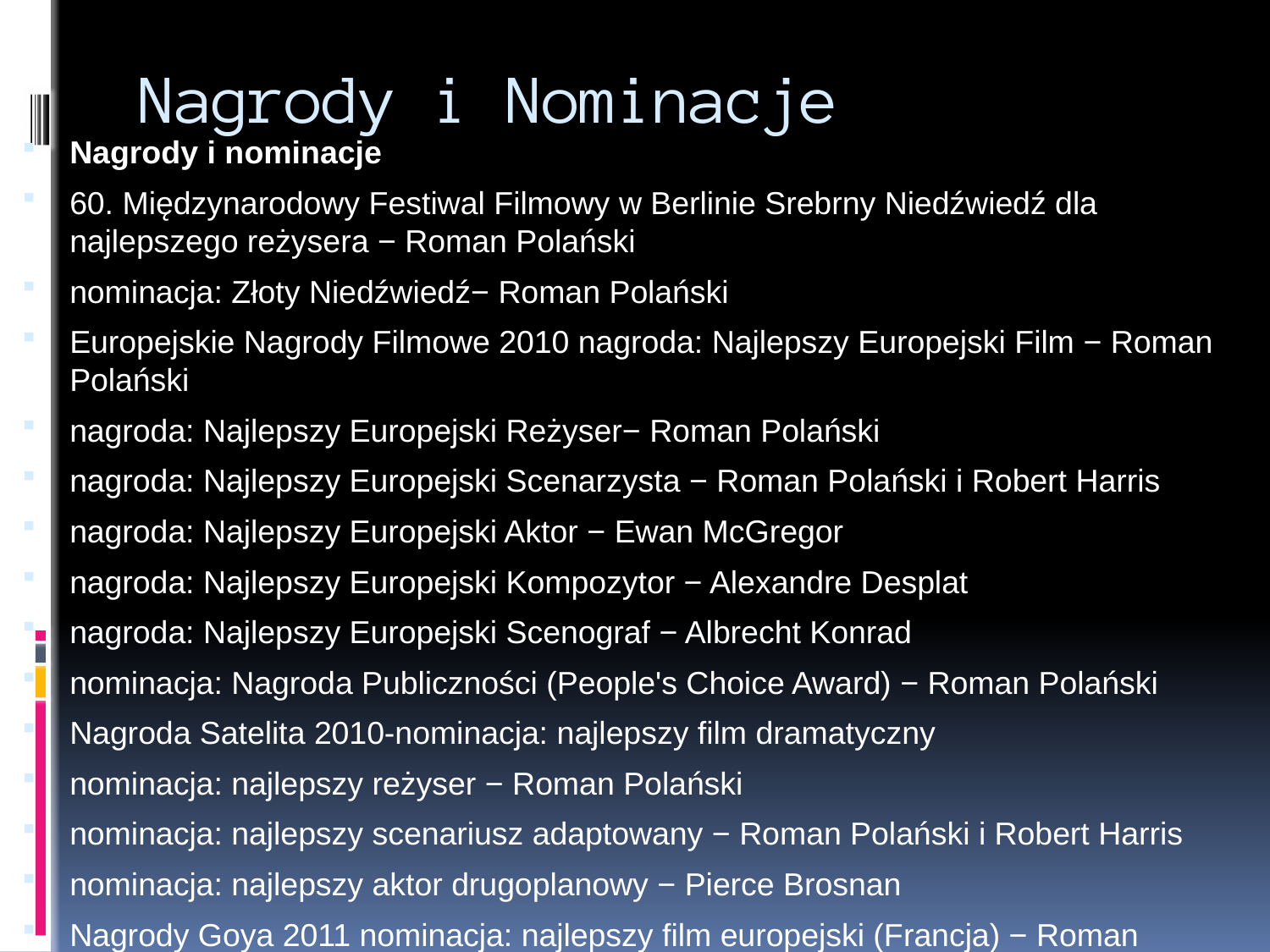

# Nagrody i Nominacje
Nagrody i nominacje
60. Międzynarodowy Festiwal Filmowy w Berlinie Srebrny Niedźwiedź dla najlepszego reżysera − Roman Polański
nominacja: Złoty Niedźwiedź− Roman Polański
Europejskie Nagrody Filmowe 2010 nagroda: Najlepszy Europejski Film − Roman Polański
nagroda: Najlepszy Europejski Reżyser− Roman Polański
nagroda: Najlepszy Europejski Scenarzysta − Roman Polański i Robert Harris
nagroda: Najlepszy Europejski Aktor − Ewan McGregor
nagroda: Najlepszy Europejski Kompozytor − Alexandre Desplat
nagroda: Najlepszy Europejski Scenograf − Albrecht Konrad
nominacja: Nagroda Publiczności (People's Choice Award) − Roman Polański
Nagroda Satelita 2010-nominacja: najlepszy film dramatyczny
nominacja: najlepszy reżyser − Roman Polański
nominacja: najlepszy scenariusz adaptowany − Roman Polański i Robert Harris
nominacja: najlepszy aktor drugoplanowy − Pierce Brosnan
Nagrody Goya 2011 nominacja: najlepszy film europejski (Francja) − Roman Polański